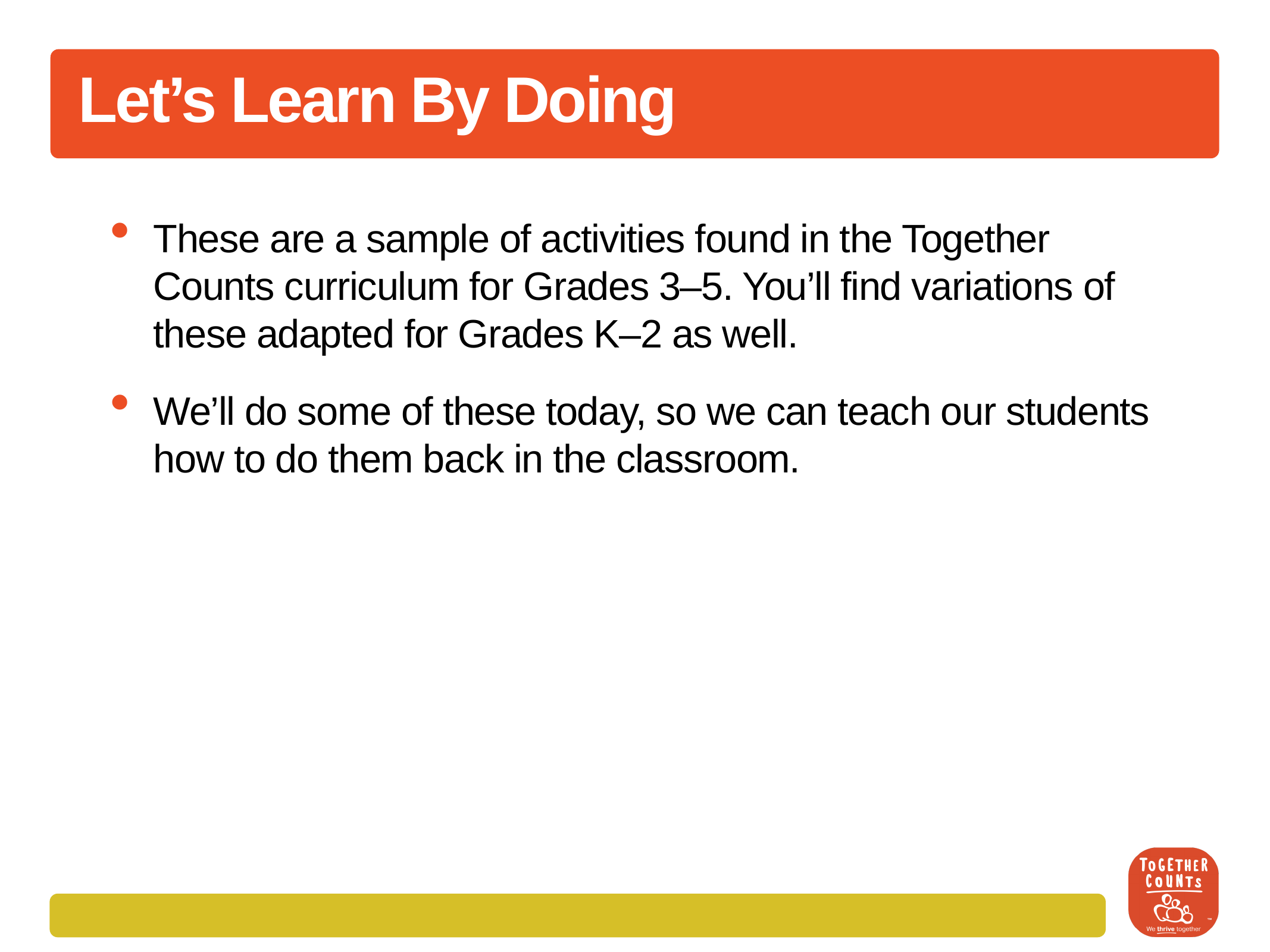

# Let’s Learn By Doing
These are a sample of activities found in the Together Counts curriculum for Grades 3–5. You’ll find variations of these adapted for Grades K–2 as well.
We’ll do some of these today, so we can teach our students how to do them back in the classroom.